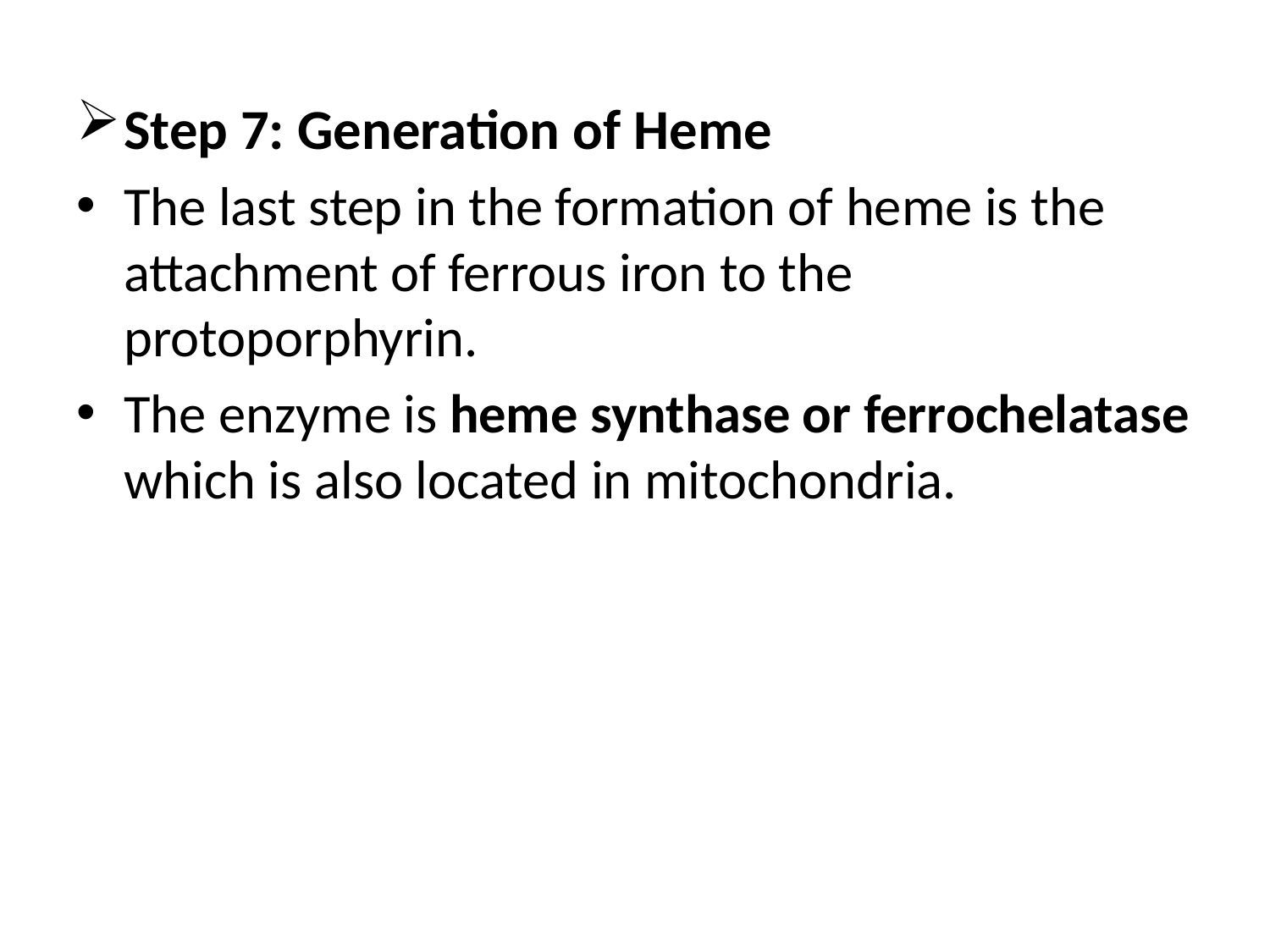

Step 7: Generation of Heme
The last step in the formation of heme is the attachment of ferrous iron to the protoporphyrin.
The enzyme is heme synthase or ferrochelatase which is also located in mitochondria.